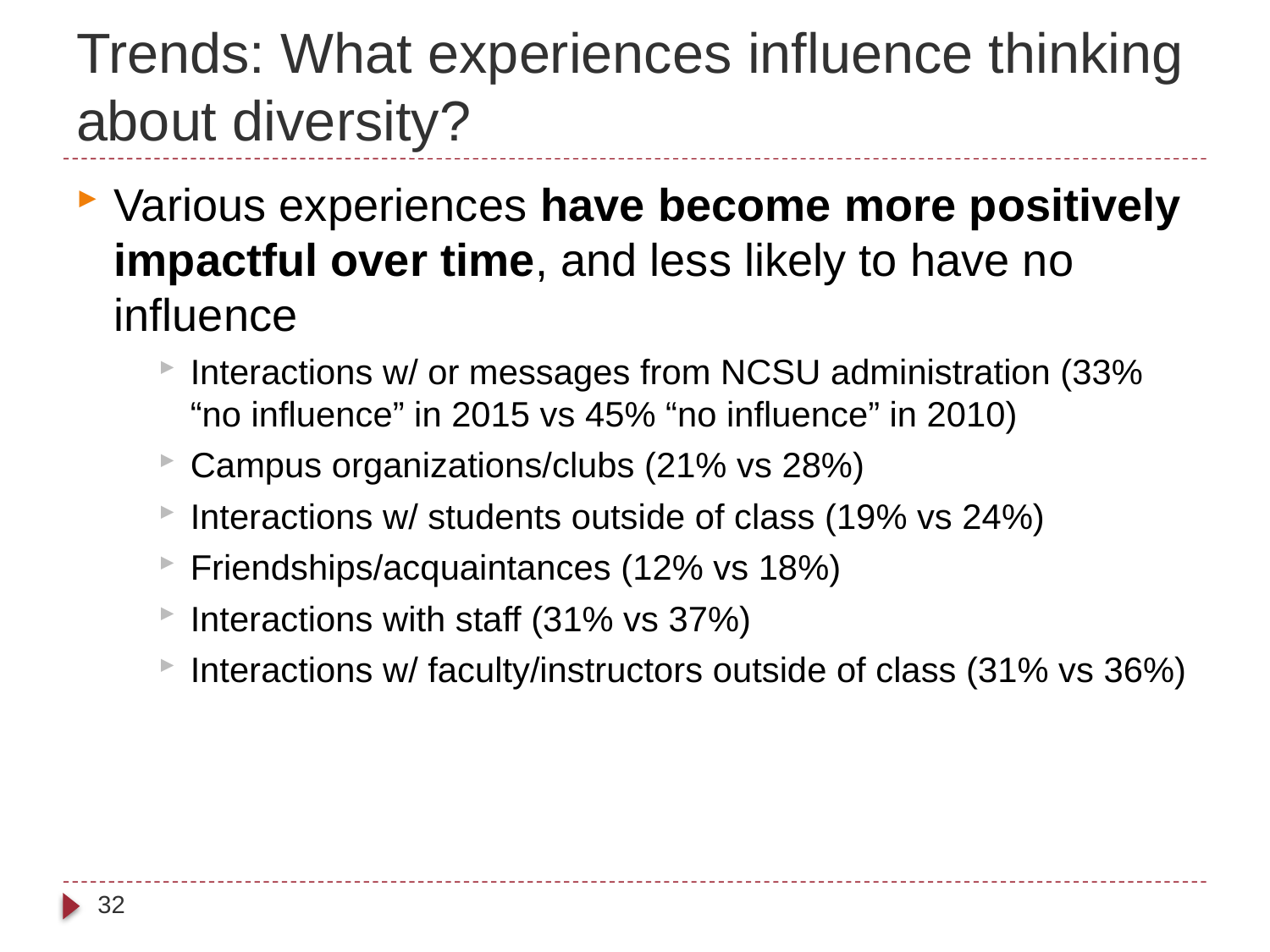

# Trends: What experiences influence thinking about diversity?
Various experiences have become more positively impactful over time, and less likely to have no influence
Interactions w/ or messages from NCSU administration (33% “no influence” in 2015 vs 45% “no influence” in 2010)
Campus organizations/clubs (21% vs 28%)
Interactions w/ students outside of class (19% vs 24%)
Friendships/acquaintances (12% vs 18%)
Interactions with staff (31% vs 37%)
Interactions w/ faculty/instructors outside of class (31% vs 36%)

32